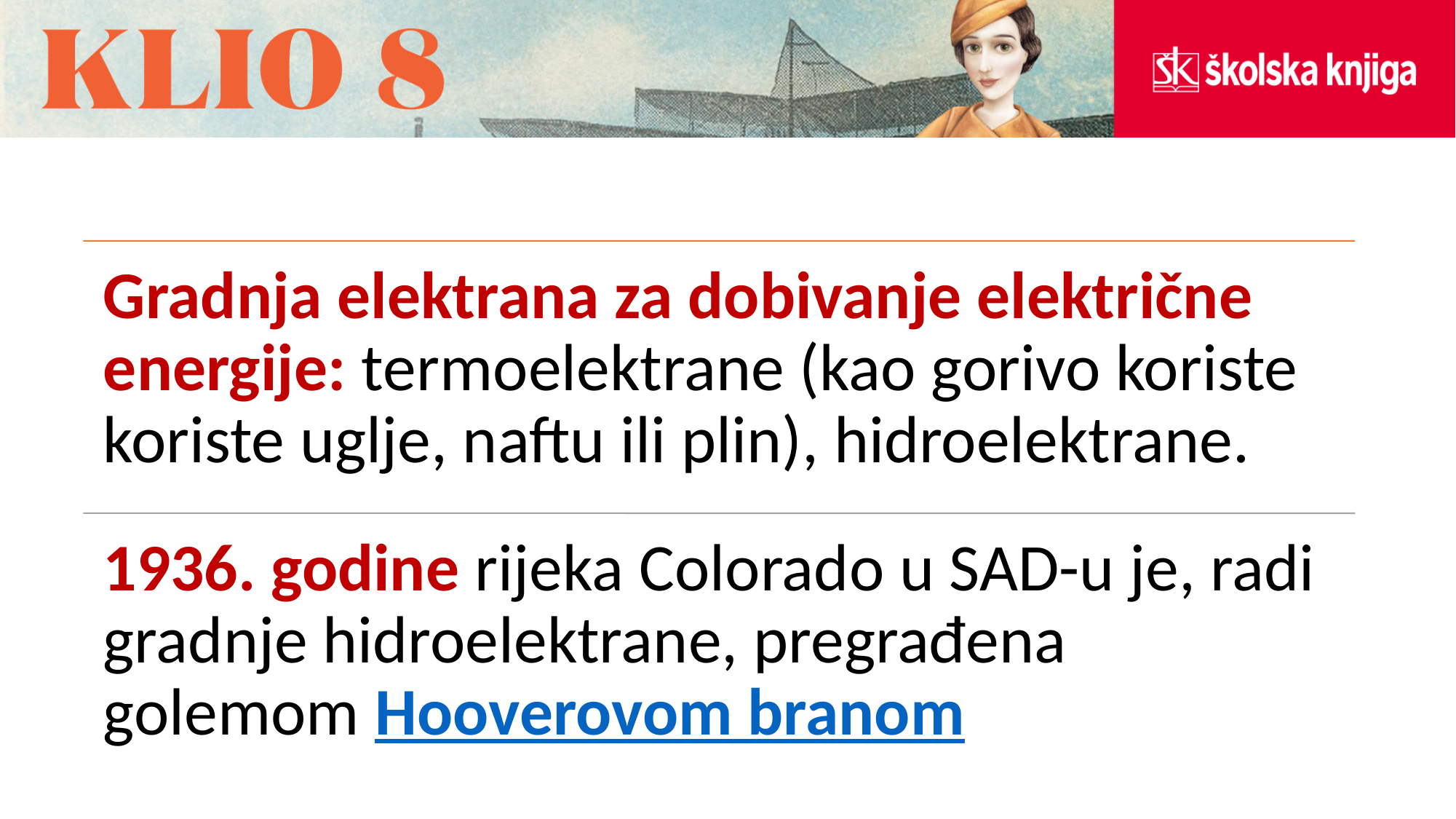

Gradnja elektrana za dobivanje električne energije: termoelektrane (kao gorivo koriste koriste uglje, naftu ili plin), hidroelektrane.
1936. godine rijeka Colorado u SAD-u je, radi gradnje hidroelektrane, pregrađena golemom Hooverovom branom